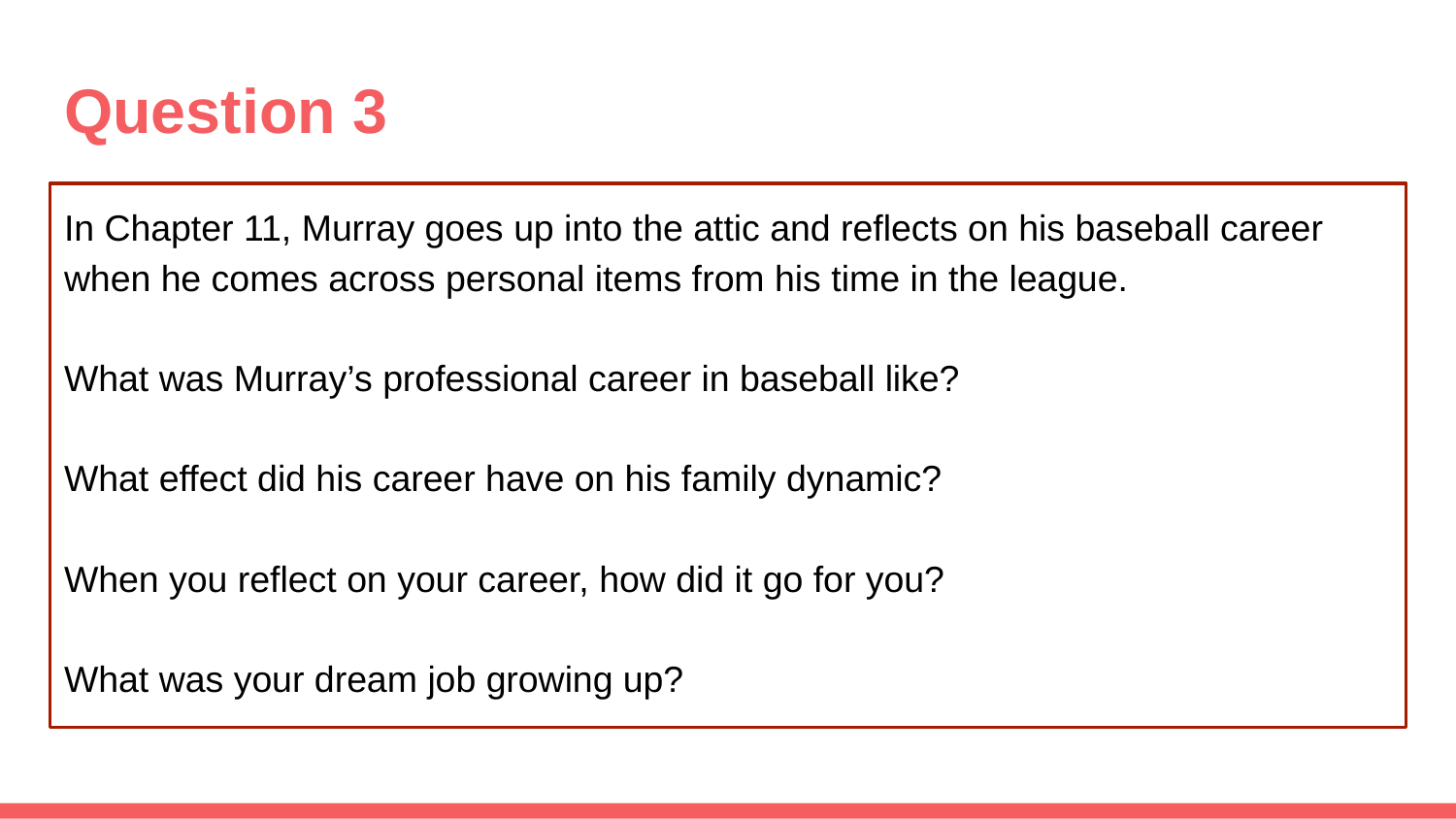

# Question 3
In Chapter 11, Murray goes up into the attic and reflects on his baseball career when he comes across personal items from his time in the league.

What was Murray’s professional career in baseball like?

What effect did his career have on his family dynamic?

When you reflect on your career, how did it go for you?

What was your dream job growing up?